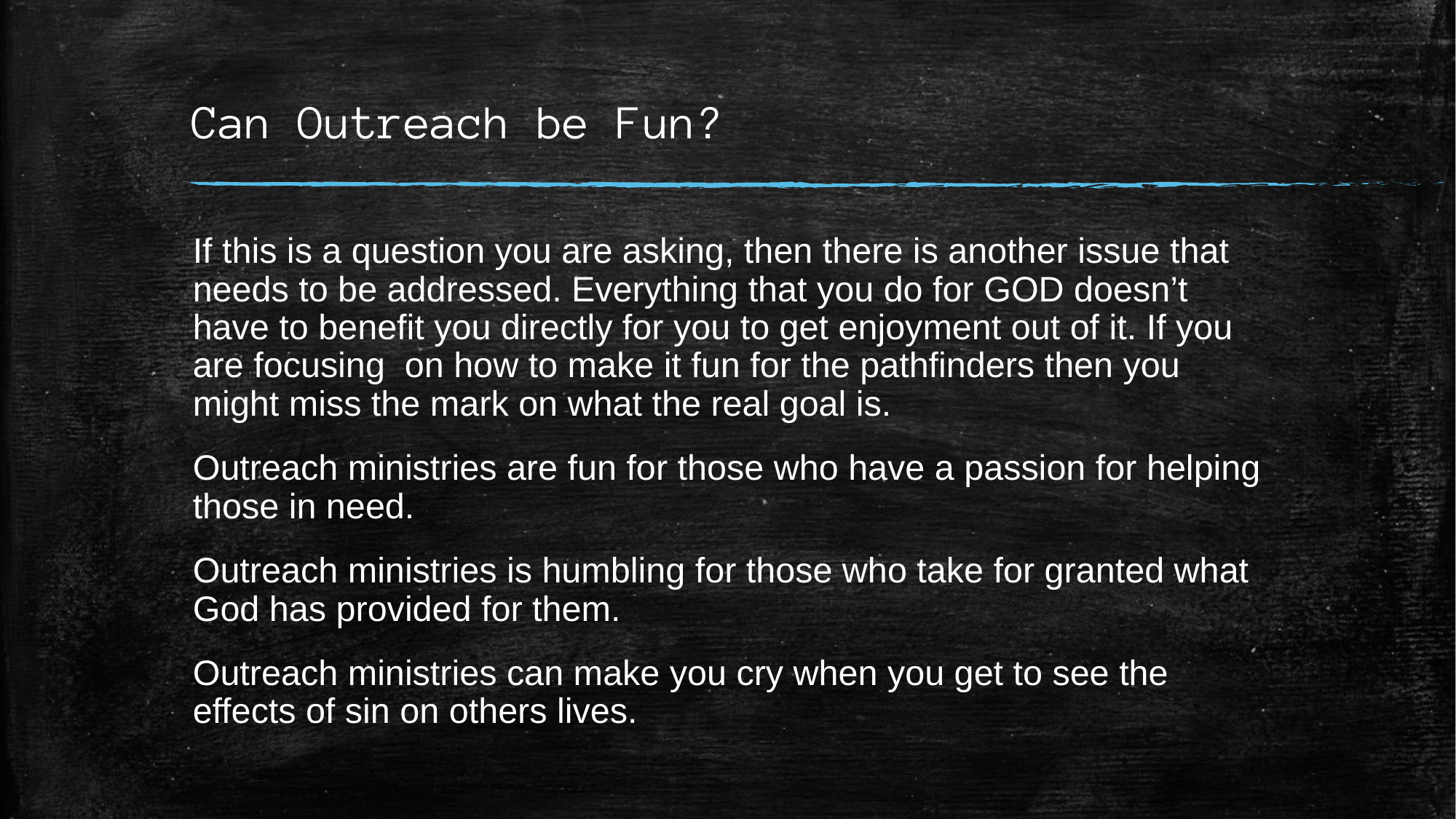

# Can Outreach be Fun?
If this is a question you are asking, then there is another issue that needs to be addressed. Everything that you do for GOD doesn’t have to benefit you directly for you to get enjoyment out of it. If you are focusing  on how to make it fun for the pathfinders then you might miss the mark on what the real goal is.
Outreach ministries are fun for those who have a passion for helping those in need.
Outreach ministries is humbling for those who take for granted what God has provided for them.
Outreach ministries can make you cry when you get to see the effects of sin on others lives.